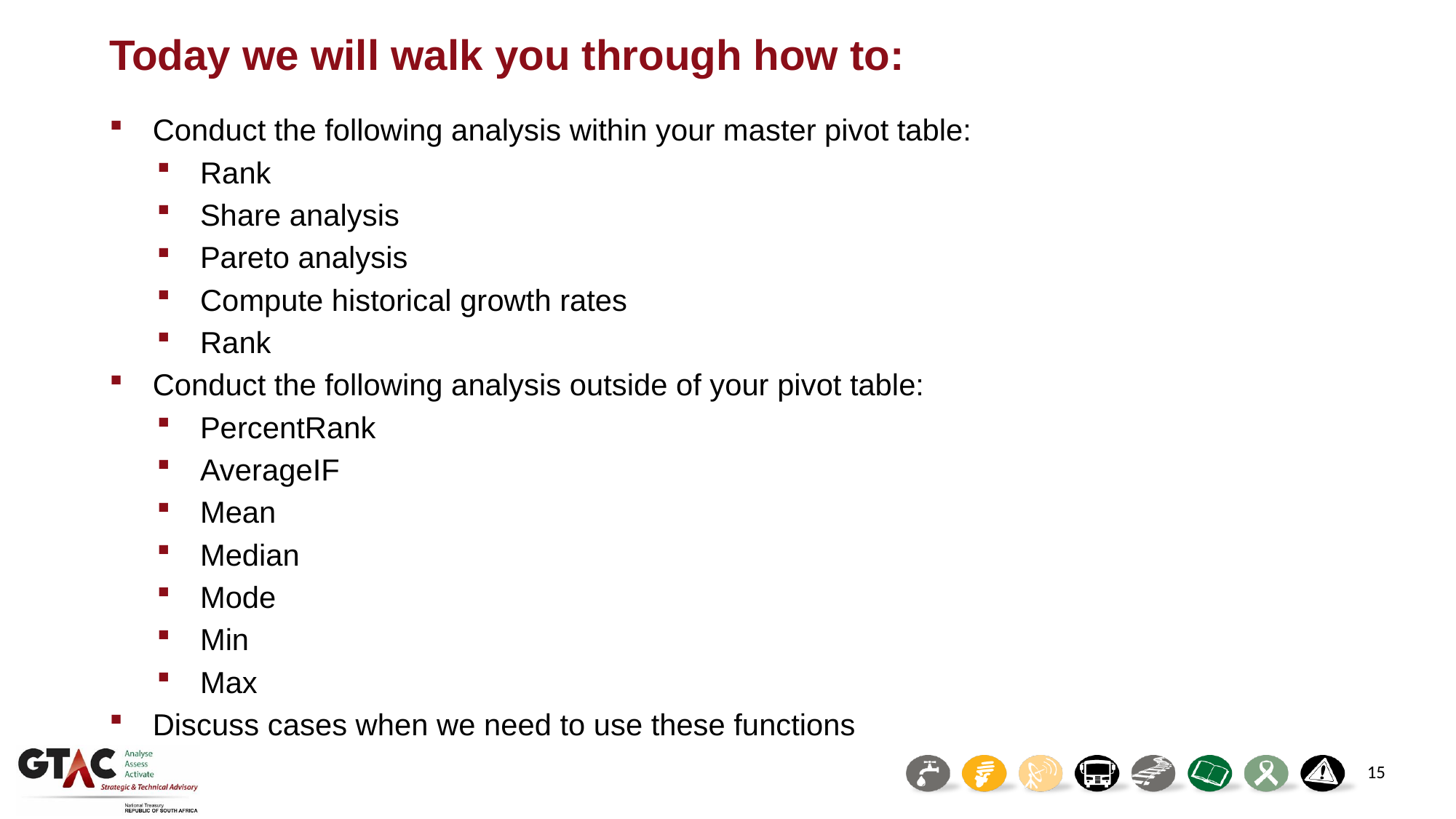

# Today we will walk you through how to:
Conduct the following analysis within your master pivot table:
Rank
Share analysis
Pareto analysis
Compute historical growth rates
Rank
Conduct the following analysis outside of your pivot table:
PercentRank
AverageIF
Mean
Median
Mode
Min
Max
Discuss cases when we need to use these functions

15